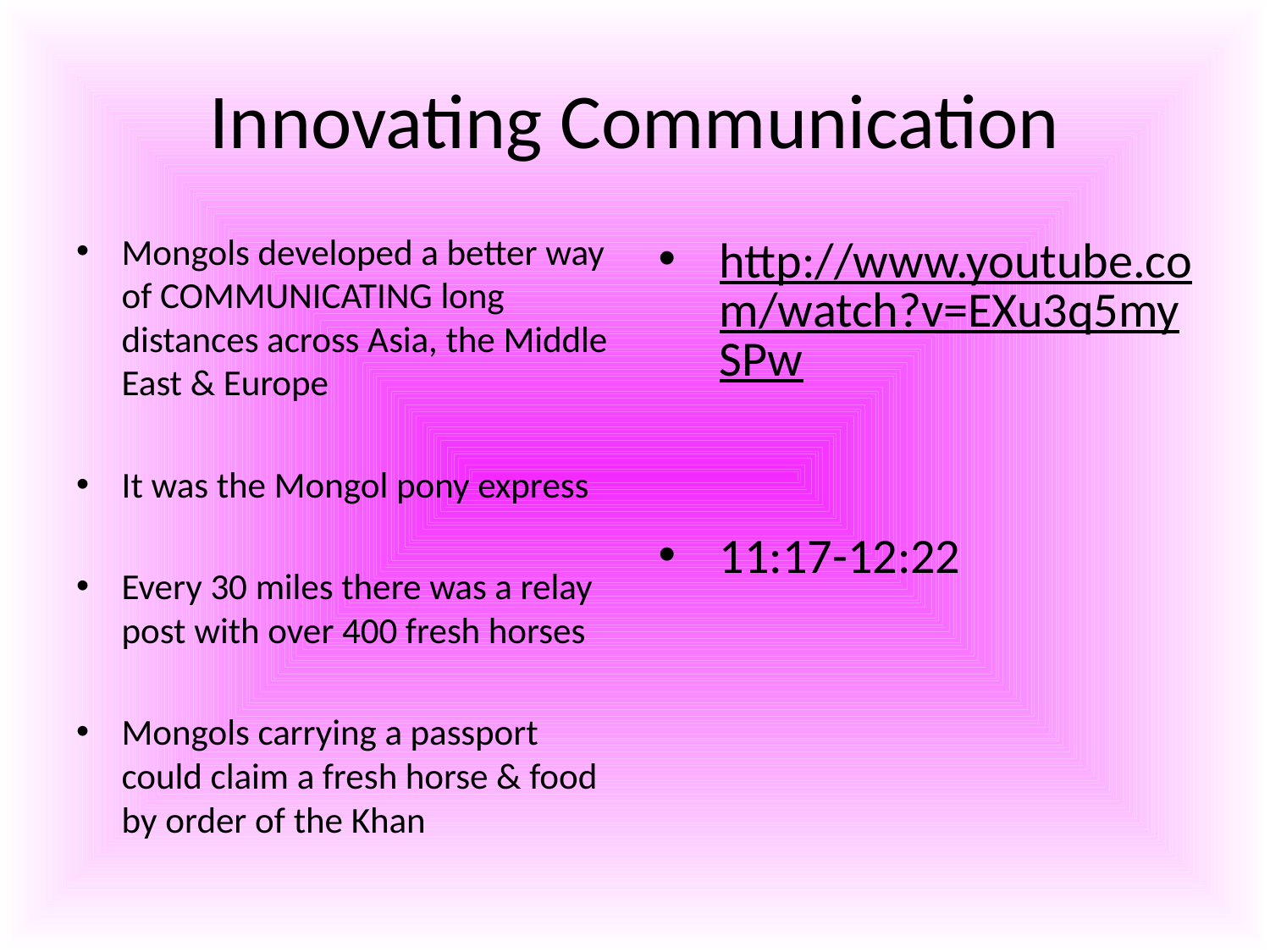

# Innovating Communication
Mongols developed a better way of COMMUNICATING long distances across Asia, the Middle East & Europe

It was the Mongol pony express

Every 30 miles there was a relay post with over 400 fresh horses

Mongols carrying a passport could claim a fresh horse & food by order of the Khan
http://www.youtube.com/watch?v=EXu3q5mySPw

11:17-12:22